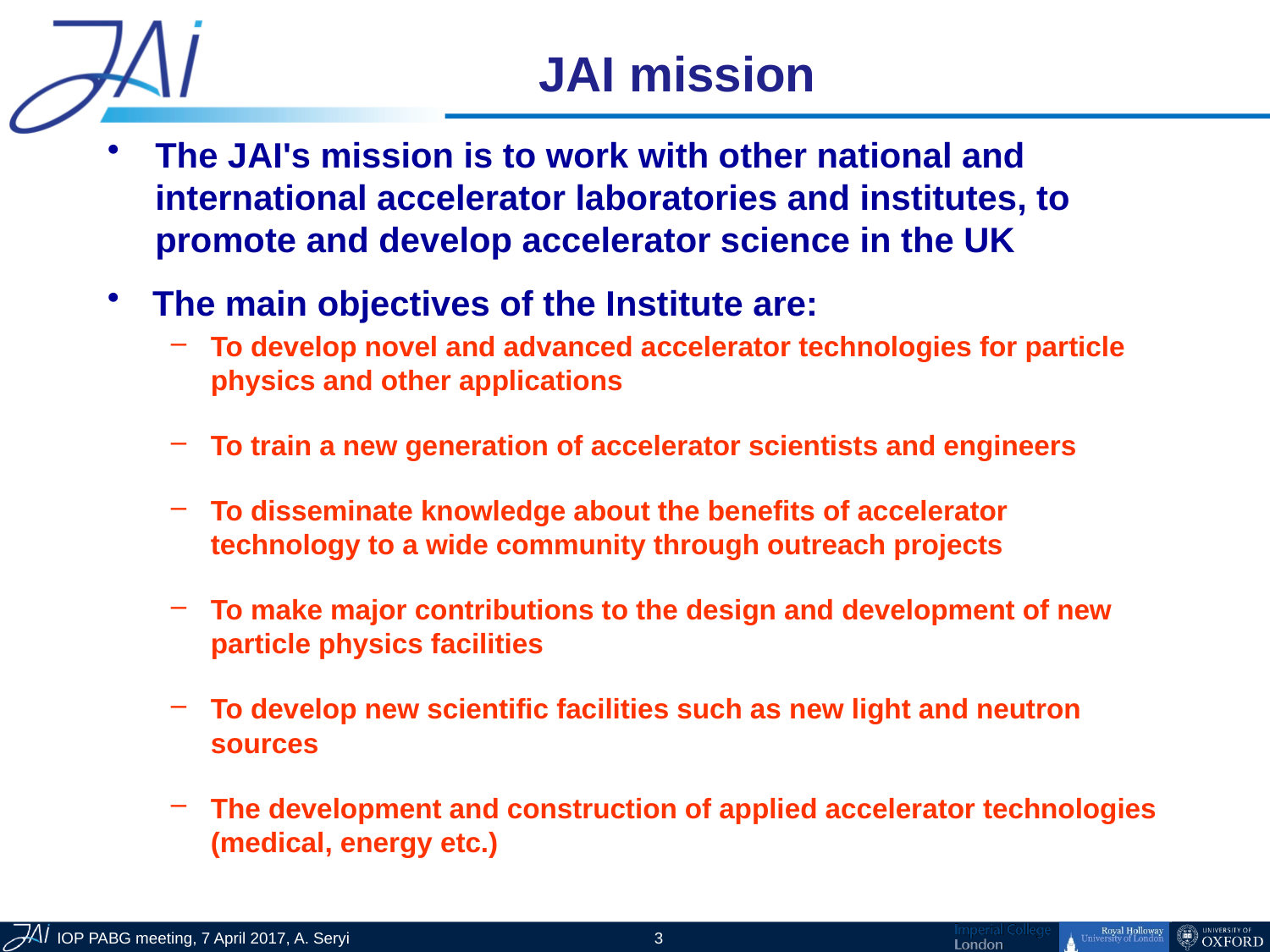

JAI mission
The JAI's mission is to work with other national and international accelerator laboratories and institutes, to promote and develop accelerator science in the UK
The main objectives of the Institute are:
To develop novel and advanced accelerator technologies for particle physics and other applications

To train a new generation of accelerator scientists and engineers

To disseminate knowledge about the benefits of accelerator technology to a wide community through outreach projects

To make major contributions to the design and development of new particle physics facilities

To develop new scientific facilities such as new light and neutron sources

The development and construction of applied accelerator technologies (medical, energy etc.)